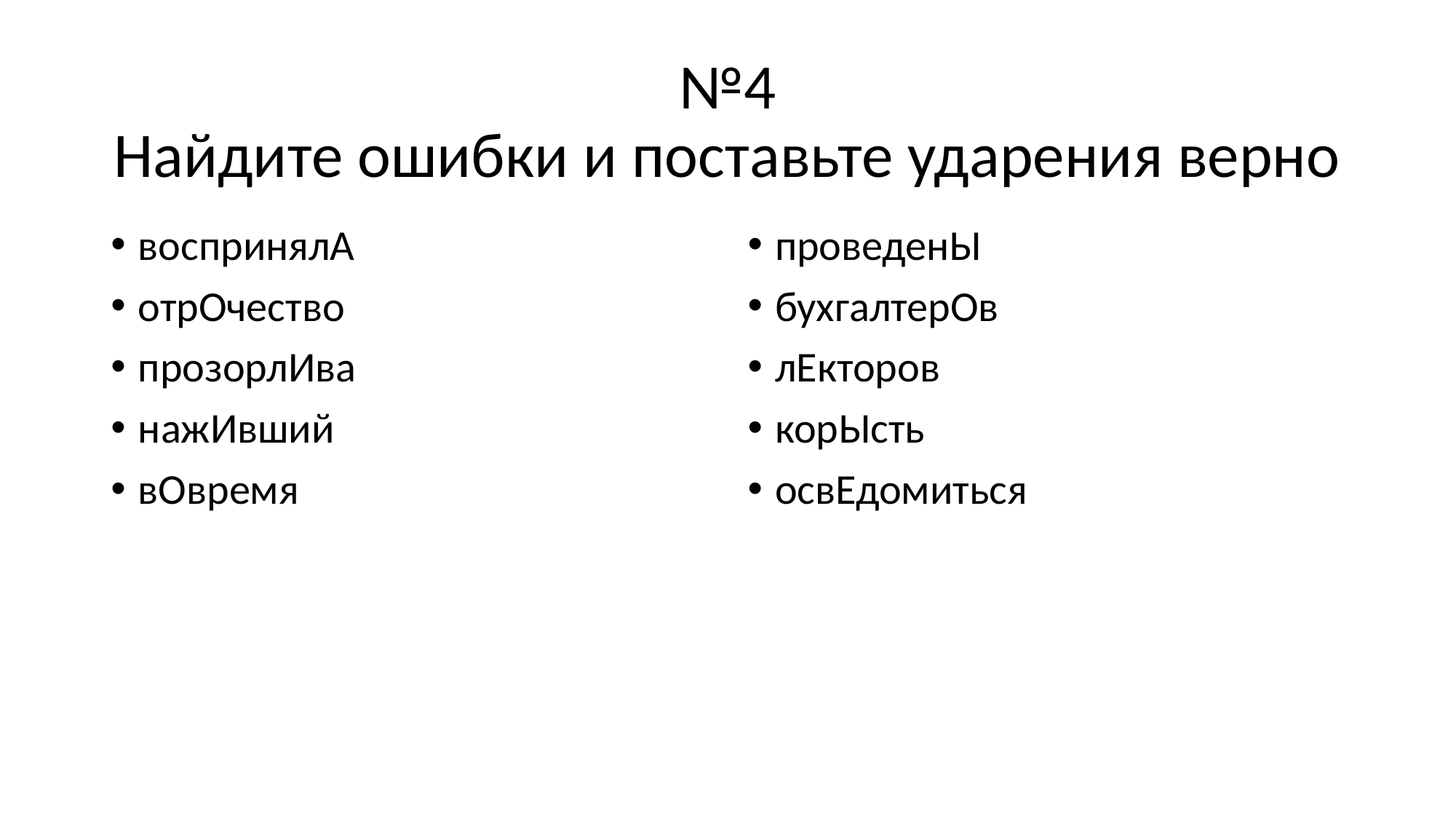

# №4 Найдите ошибки и поставьте ударения верно
воспринялА
отрОчество
прозорлИва
нажИвший
вОвремя

проведенЫ
бухгалтерОв
лЕкторов
корЫсть
освЕдомиться